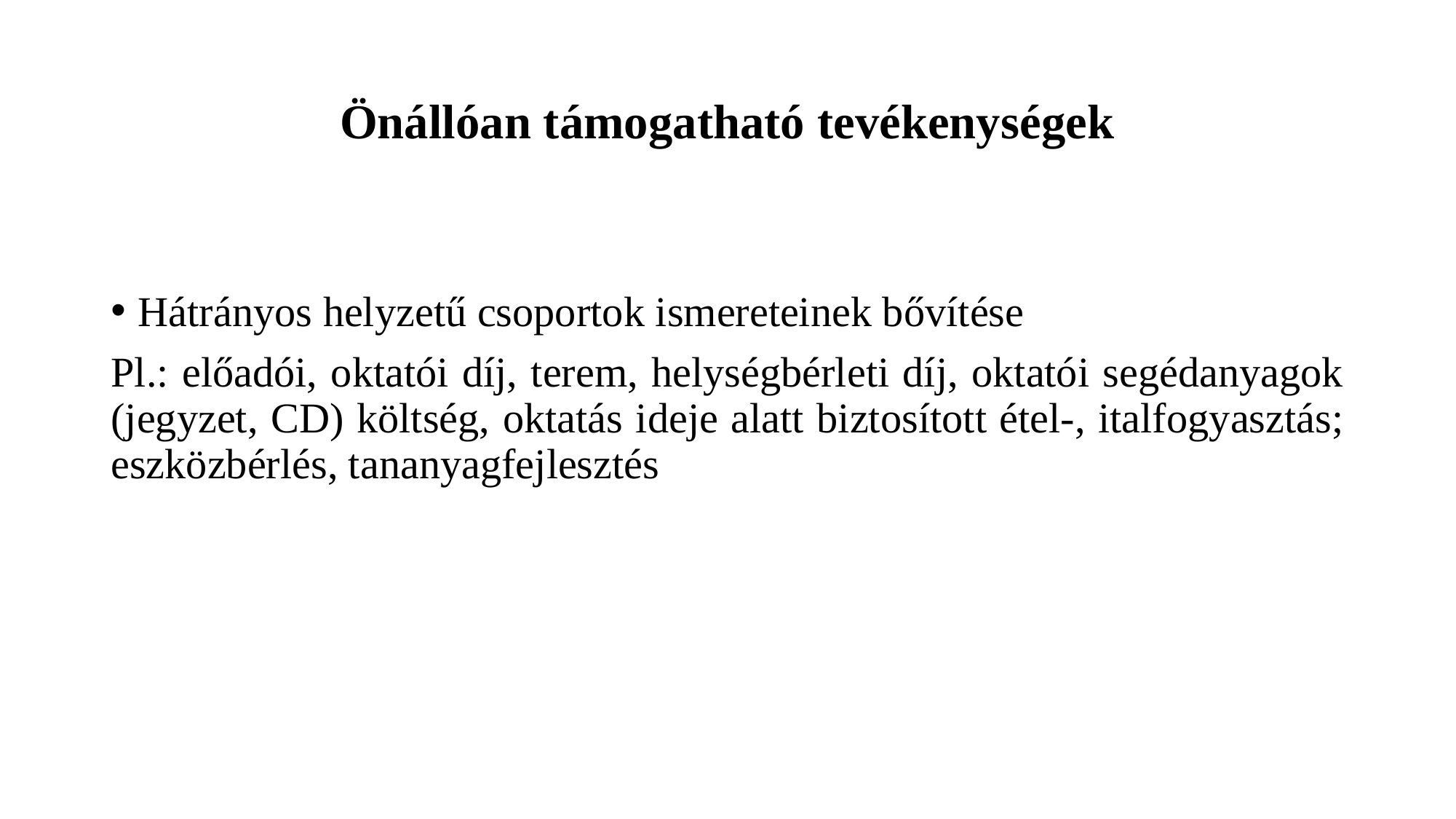

# Önállóan támogatható tevékenységek

Hátrányos helyzetű csoportok ismereteinek bővítése
Pl.: előadói, oktatói díj, terem, helységbérleti díj, oktatói segédanyagok (jegyzet, CD) költség, oktatás ideje alatt biztosított étel-, italfogyasztás; eszközbérlés, tananyagfejlesztés